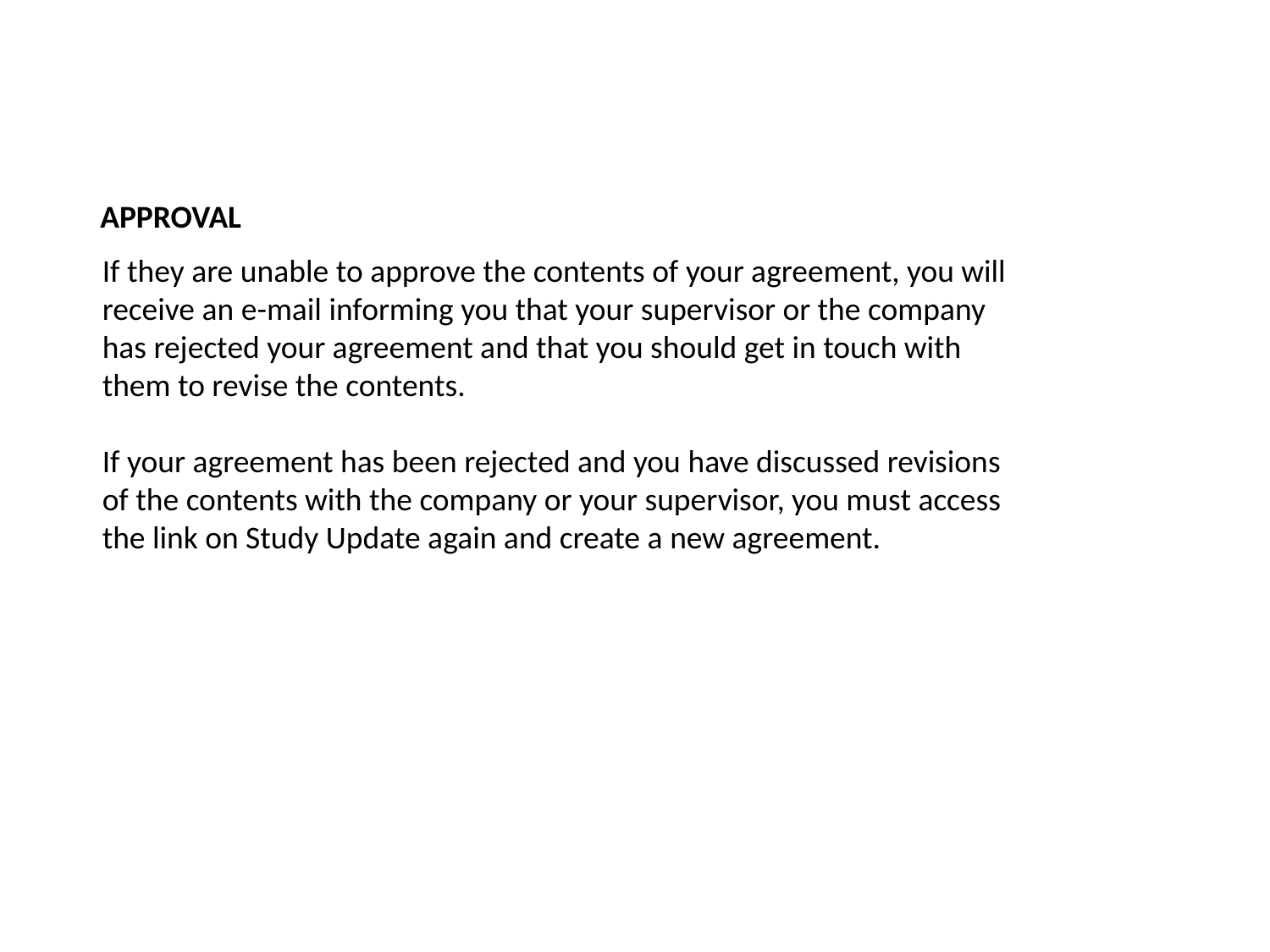

APPROVAL

If they are unable to approve the contents of your agreement, you will receive an e-mail informing you that your supervisor or the company has rejected your agreement and that you should get in touch with them to revise the contents.

If your agreement has been rejected and you have discussed revisions of the contents with the company or your supervisor, you must access the link on Study Update again and create a new agreement.